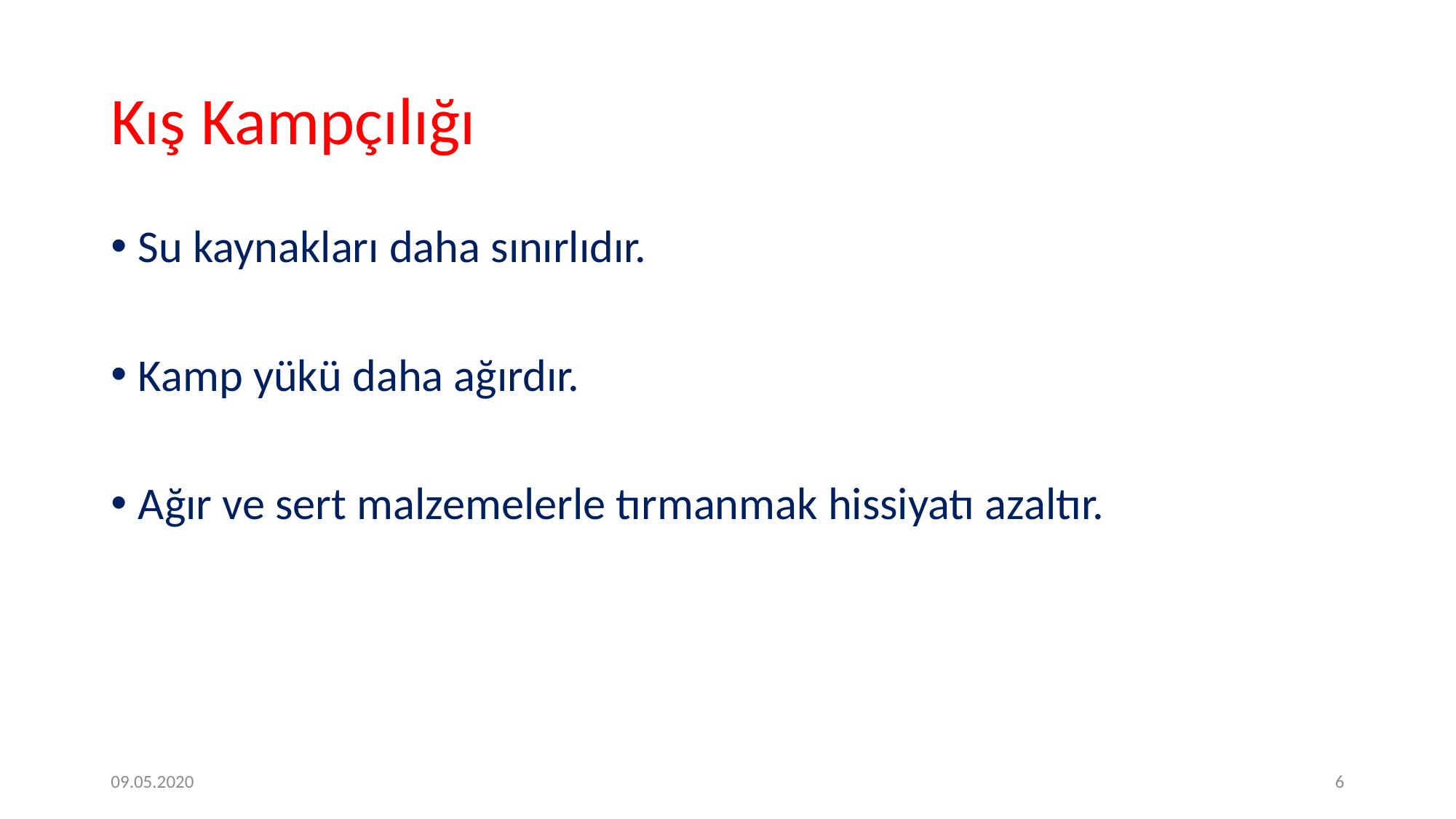

# Kış Kampçılığı
Su kaynakları daha sınırlıdır.

Kamp yükü daha ağırdır.

Ağır ve sert malzemelerle tırmanmak hissiyatı azaltır.
09.05.2020
6